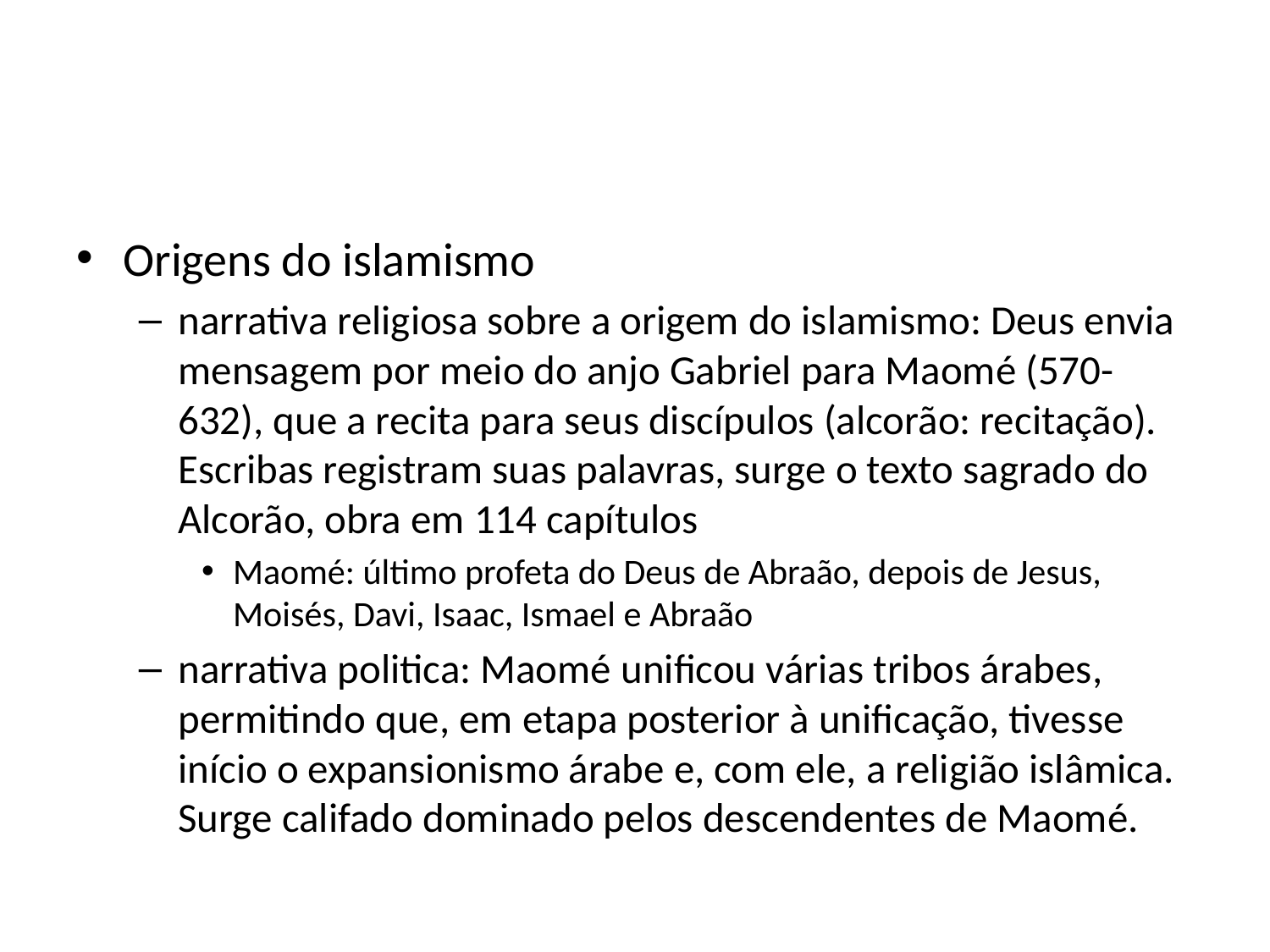

#
Origens do islamismo
narrativa religiosa sobre a origem do islamismo: Deus envia mensagem por meio do anjo Gabriel para Maomé (570-632), que a recita para seus discípulos (alcorão: recitação). Escribas registram suas palavras, surge o texto sagrado do Alcorão, obra em 114 capítulos
Maomé: último profeta do Deus de Abraão, depois de Jesus, Moisés, Davi, Isaac, Ismael e Abraão
narrativa politica: Maomé unificou várias tribos árabes, permitindo que, em etapa posterior à unificação, tivesse início o expansionismo árabe e, com ele, a religião islâmica. Surge califado dominado pelos descendentes de Maomé.